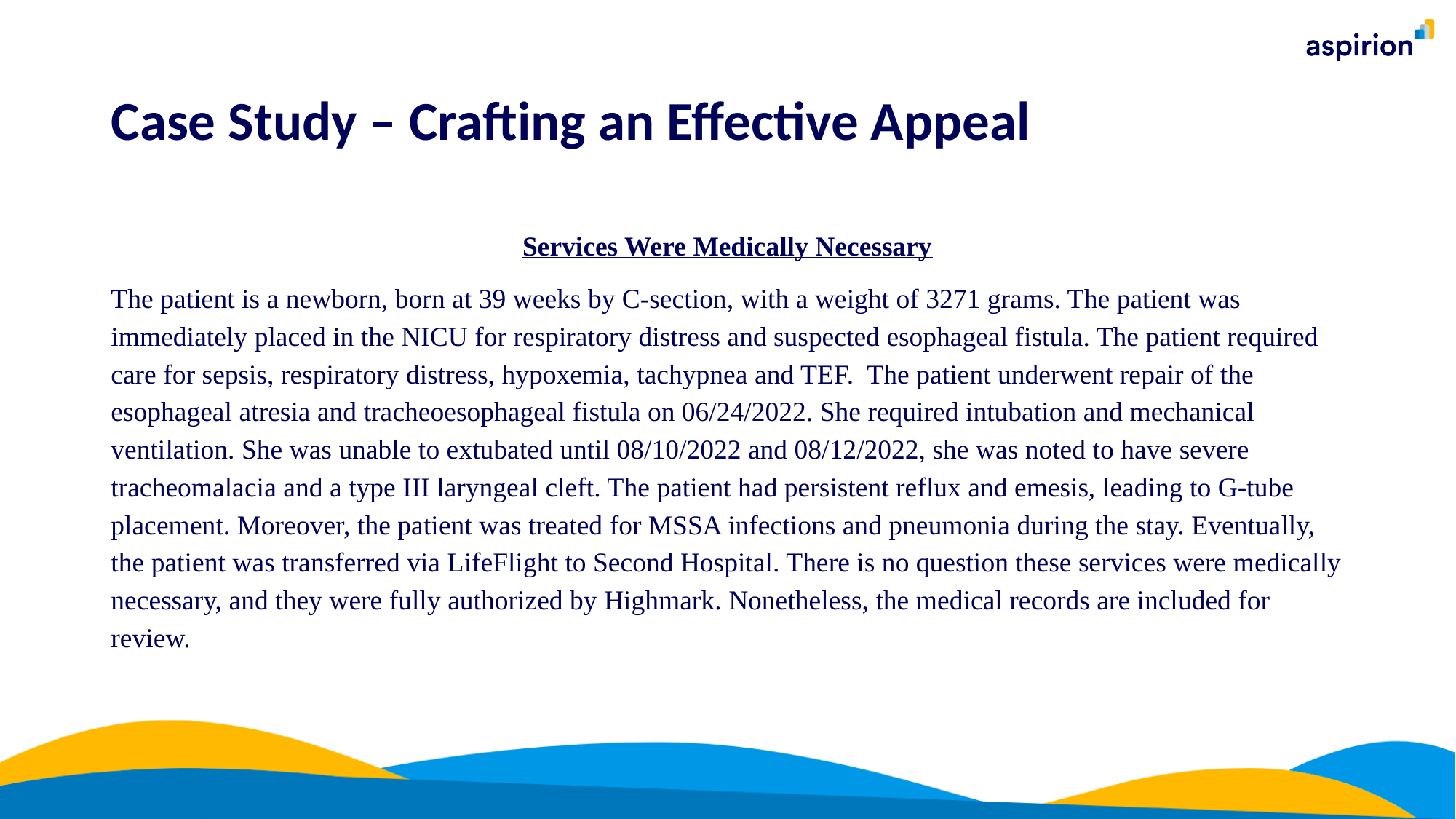

# Case Study – Crafting an Effective Appeal
Services Were Medically Necessary
The patient is a newborn, born at 39 weeks by C-section, with a weight of 3271 grams. The patient was immediately placed in the NICU for respiratory distress and suspected esophageal fistula. The patient required care for sepsis, respiratory distress, hypoxemia, tachypnea and TEF.  The patient underwent repair of the esophageal atresia and tracheoesophageal fistula on 06/24/2022. She required intubation and mechanical ventilation. She was unable to extubated until 08/10/2022 and 08/12/2022, she was noted to have severe tracheomalacia and a type III laryngeal cleft. The patient had persistent reflux and emesis, leading to G-tube placement. Moreover, the patient was treated for MSSA infections and pneumonia during the stay. Eventually, the patient was transferred via LifeFlight to Second Hospital. There is no question these services were medically necessary, and they were fully authorized by Highmark. Nonetheless, the medical records are included for review.